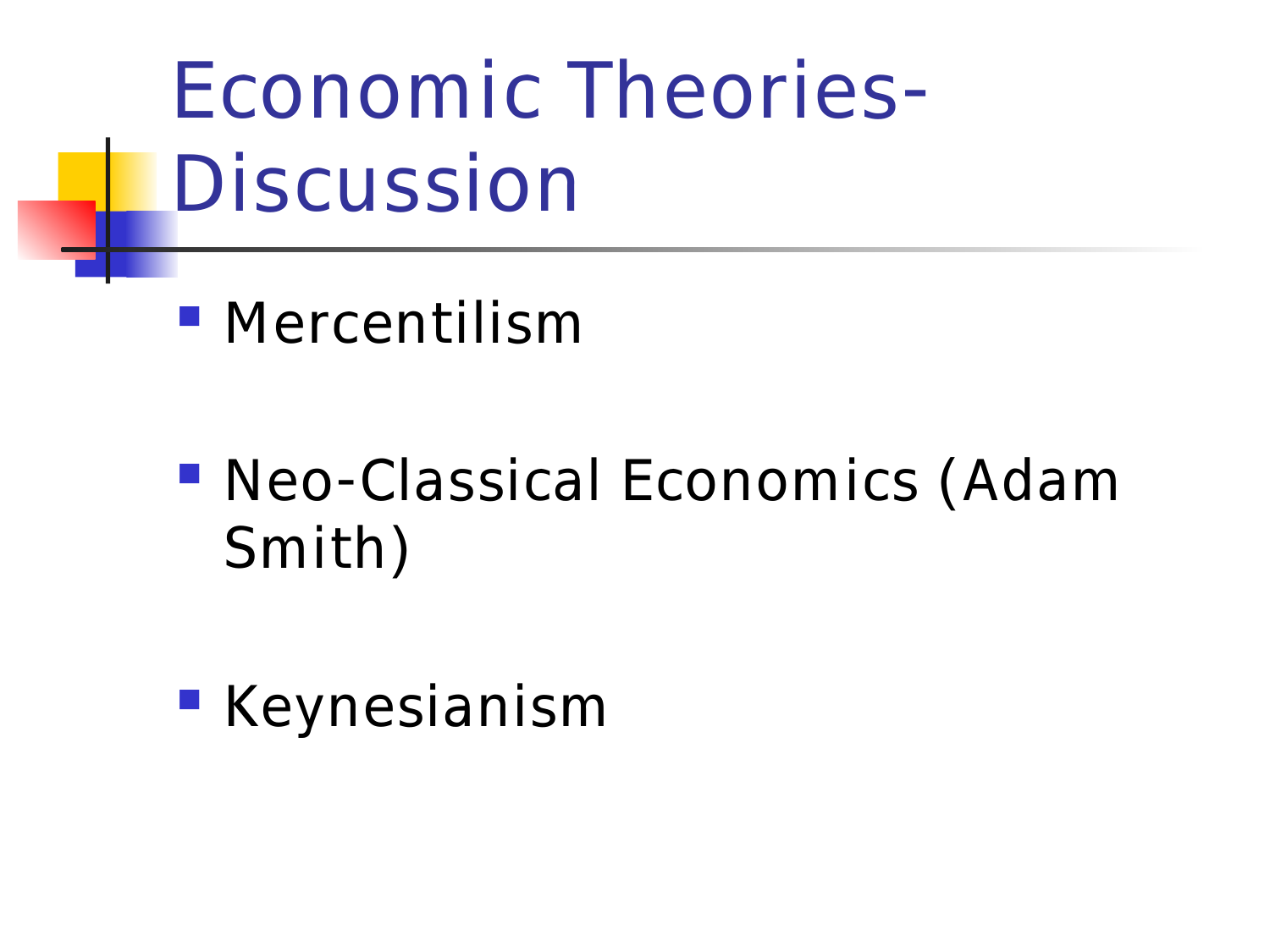

# Economic Theories- Discussion
Mercentilism

Neo-Classical Economics (Adam Smith)

Keynesianism